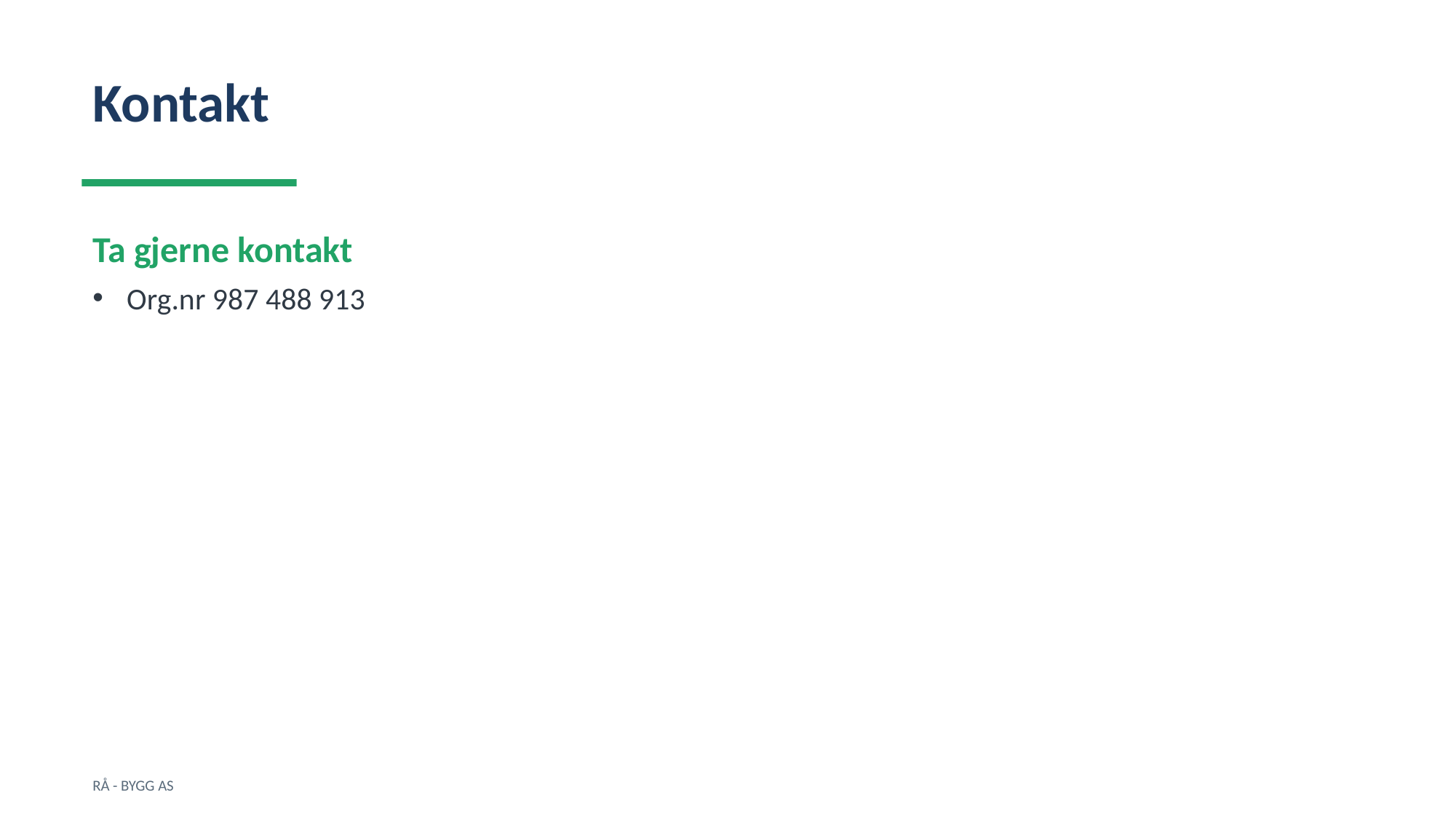

Kontakt

Ta gjerne kontakt
Org.nr 987 488 913
RÅ - BYGG AS